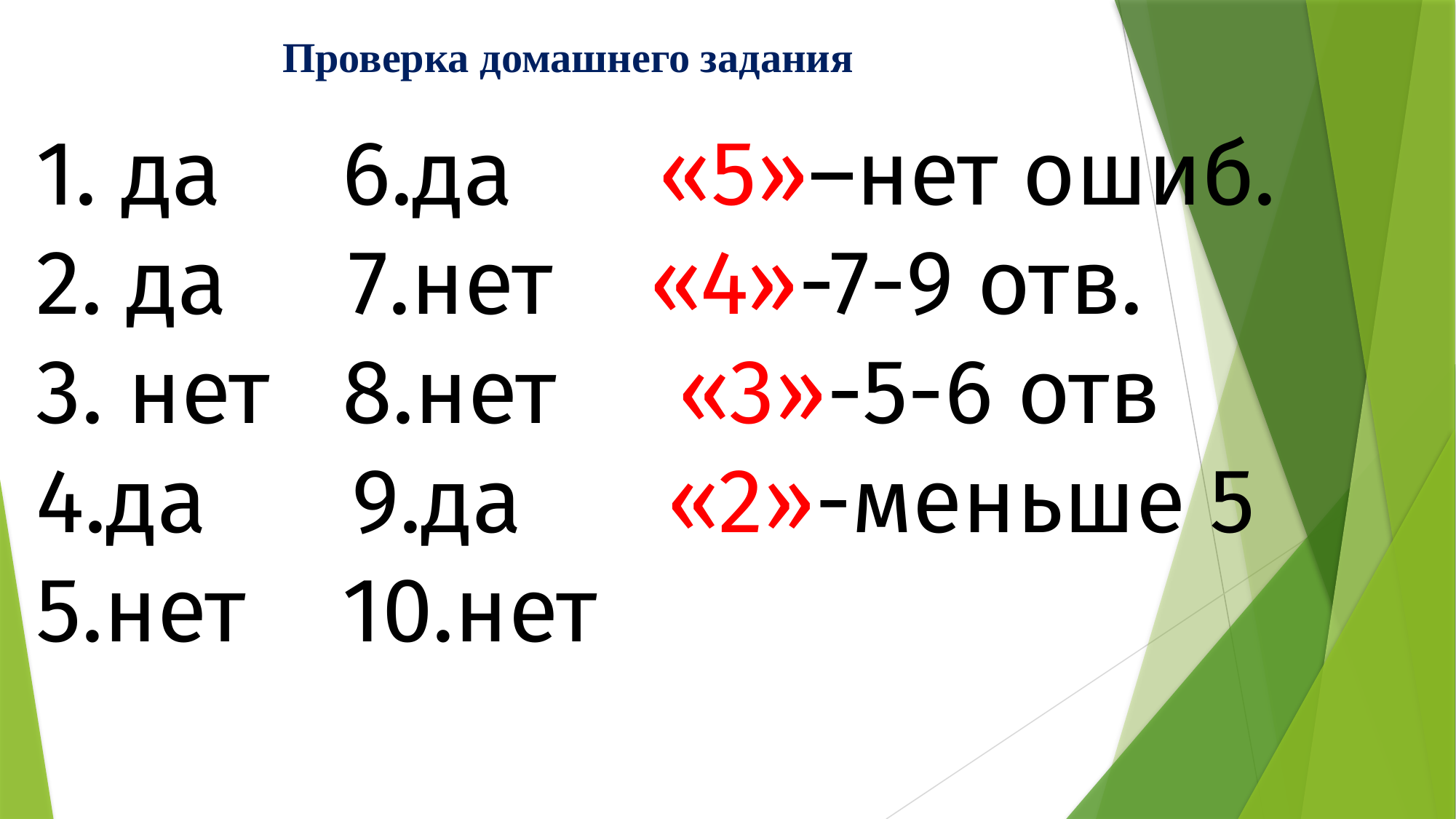

Проверка домашнего задания
# 1. да     6.да      «5»–нет ошиб. 2. да     7.нет    «4»-7-9 отв. 3. нет   8.нет     «3»-5-6 отв 4.да      9.да      «2»-меньше 5 5.нет    10.нет